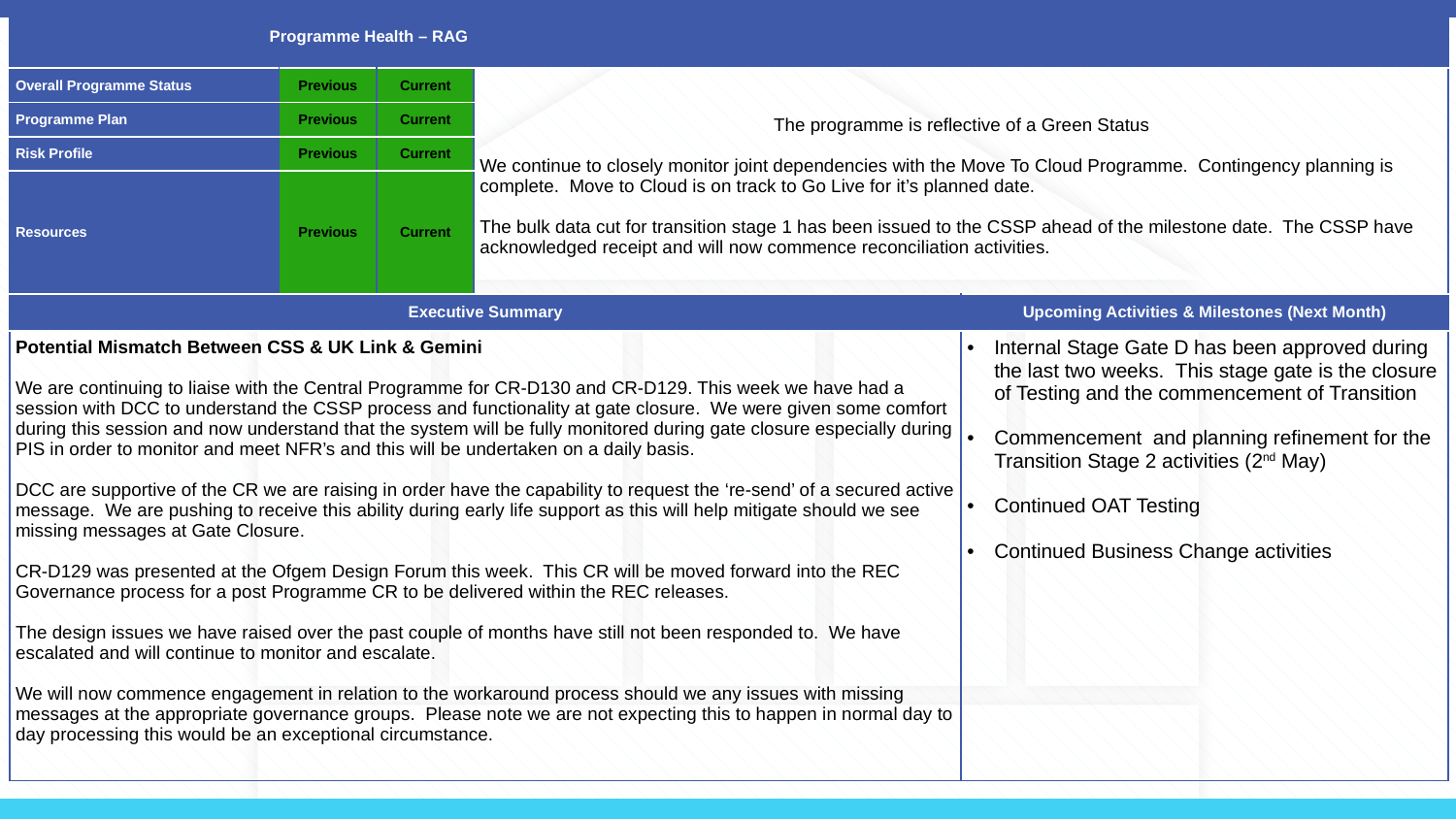

| Programme Health – RAG |  |  |  |  |
| --- | --- | --- | --- | --- |
| Overall Programme Status | Previous | Current | The programme is reflective of a Green Status We continue to closely monitor joint dependencies with the Move To Cloud Programme. Contingency planning is complete. Move to Cloud is on track to Go Live for it’s planned date. The bulk data cut for transition stage 1 has been issued to the CSSP ahead of the milestone date. The CSSP have acknowledged receipt and will now commence reconciliation activities. |  |
| Programme Plan | Previous | Current |  |  |
| Risk Profile | Previous | Current |  |  |
| Resources | Previous | Current |  |  |
| Executive Summary |  |  |  | Upcoming Activities & Milestones (Next Month) |
| Potential Mismatch Between CSS & UK Link & Gemini We are continuing to liaise with the Central Programme for CR-D130 and CR-D129. This week we have had a session with DCC to understand the CSSP process and functionality at gate closure. We were given some comfort during this session and now understand that the system will be fully monitored during gate closure especially during PIS in order to monitor and meet NFR’s and this will be undertaken on a daily basis. DCC are supportive of the CR we are raising in order have the capability to request the ‘re-send’ of a secured active message. We are pushing to receive this ability during early life support as this will help mitigate should we see missing messages at Gate Closure. CR-D129 was presented at the Ofgem Design Forum this week. This CR will be moved forward into the REC Governance process for a post Programme CR to be delivered within the REC releases. The design issues we have raised over the past couple of months have still not been responded to. We have escalated and will continue to monitor and escalate. We will now commence engagement in relation to the workaround process should we any issues with missing messages at the appropriate governance groups. Please note we are not expecting this to happen in normal day to day processing this would be an exceptional circumstance. |  |  |  | Internal Stage Gate D has been approved during the last two weeks. This stage gate is the closure of Testing and the commencement of Transition Commencement and planning refinement for the Transition Stage 2 activities (2nd May) Continued OAT Testing Continued Business Change activities |
e